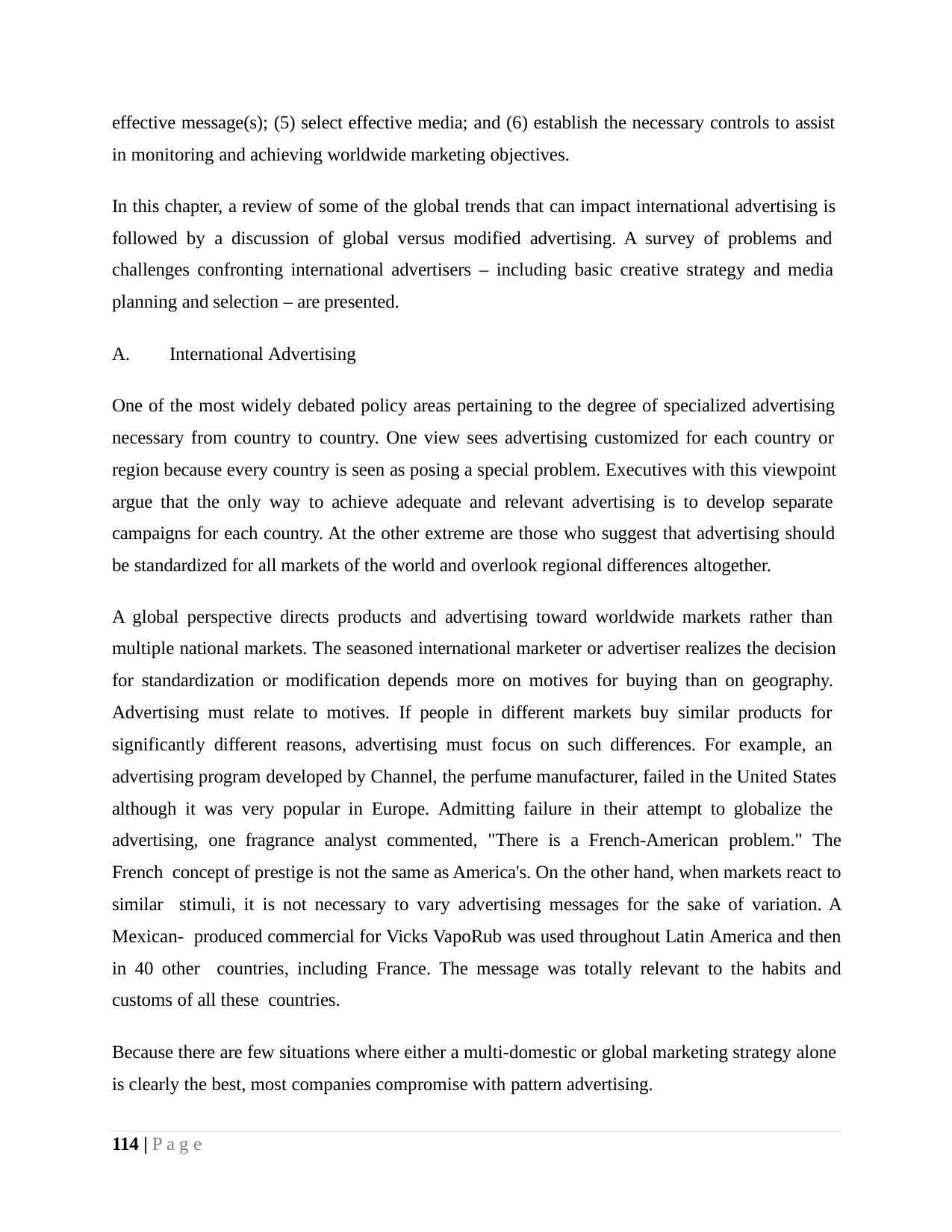

effective message(s); (5) select effective media; and (6) establish the necessary controls to assist  in monitoring and achieving worldwide marketing objectives.

In this chapter, a review of some of the global trends that can impact international advertising is  followed by a discussion of global versus modified advertising. A survey of problems and  challenges confronting international advertisers – including basic creative strategy and media  planning and selection – are presented.

A.	International Advertising

One of the most widely debated policy areas pertaining to the degree of specialized advertising  necessary from country to country. One view sees advertising customized for each country or  region because every country is seen as posing a special problem. Executives with this viewpoint  argue that the only way to achieve adequate and relevant advertising is to develop separate  campaigns for each country. At the other extreme are those who suggest that advertising should  be standardized for all markets of the world and overlook regional differences altogether.

A global perspective directs products and advertising toward worldwide markets rather than  multiple national markets. The seasoned international marketer or advertiser realizes the decision  for standardization or modification depends more on motives for buying than on geography.  Advertising must relate to motives. If people in different markets buy similar products for  significantly different reasons, advertising must focus on such differences. For example, an  advertising program developed by Channel, the perfume manufacturer, failed in the United States  although it was very popular in Europe. Admitting failure in their attempt to globalize the  advertising, one fragrance analyst commented, "There is a French-American problem." The French  concept of prestige is not the same as America's. On the other hand, when markets react to similar  stimuli, it is not necessary to vary advertising messages for the sake of variation. A Mexican-  produced commercial for Vicks VapoRub was used throughout Latin America and then in 40 other  countries, including France. The message was totally relevant to the habits and customs of all these  countries.

Because there are few situations where either a multi-domestic or global marketing strategy alone  is clearly the best, most companies compromise with pattern advertising.
114 | P a g e